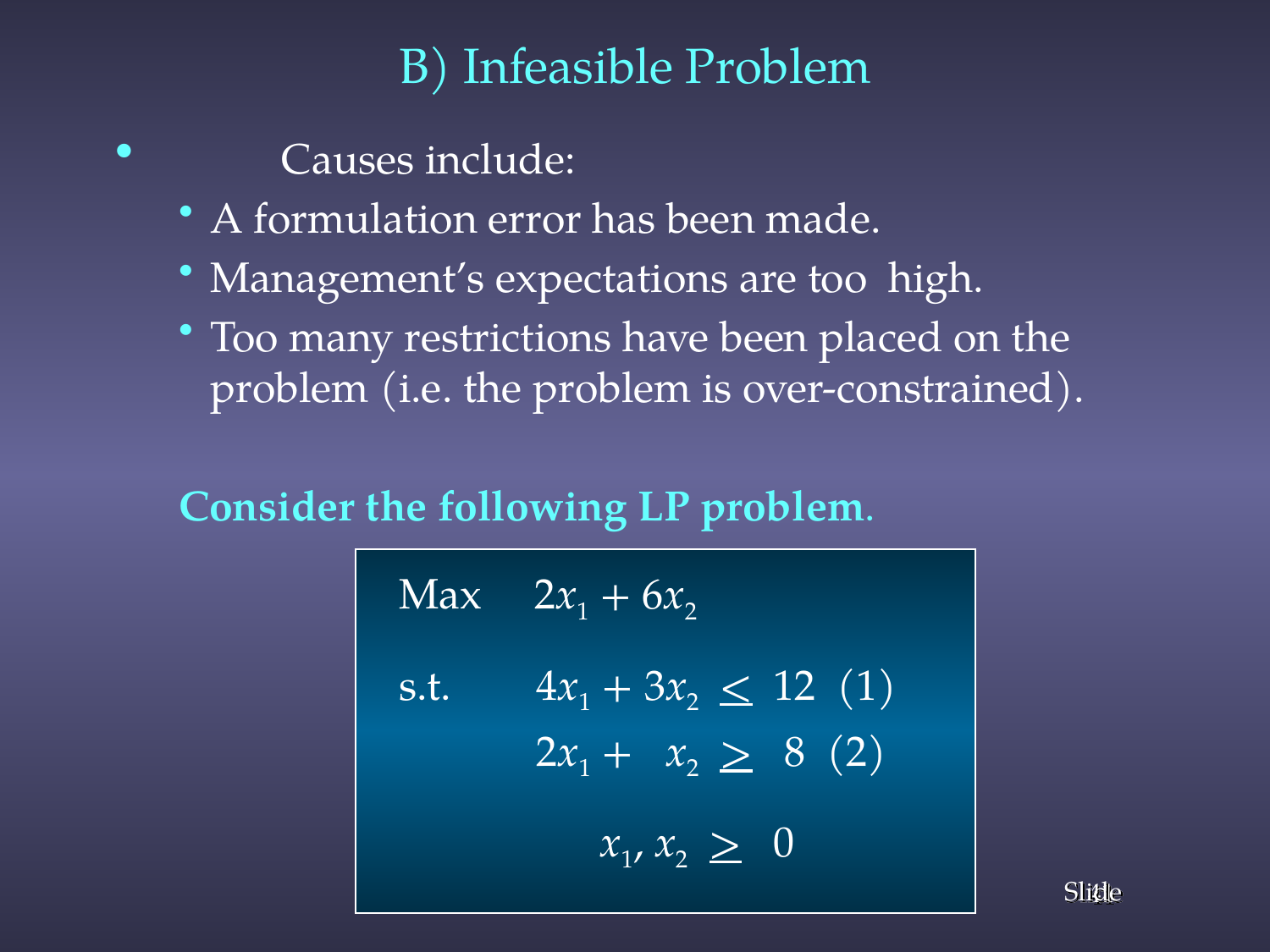

# B) Infeasible Problem
	Causes include:
A formulation error has been made.
Management’s expectations are too  high.
Too many restrictions have been placed on the problem (i.e. the problem is over-constrained).

            Consider the following LP problem.

Max     2x1 + 6x2

s.t.        4x1 + 3x2  <  12  (1)
             2x1 +   x2  >   8  (2)

                   x1, x2  >   0